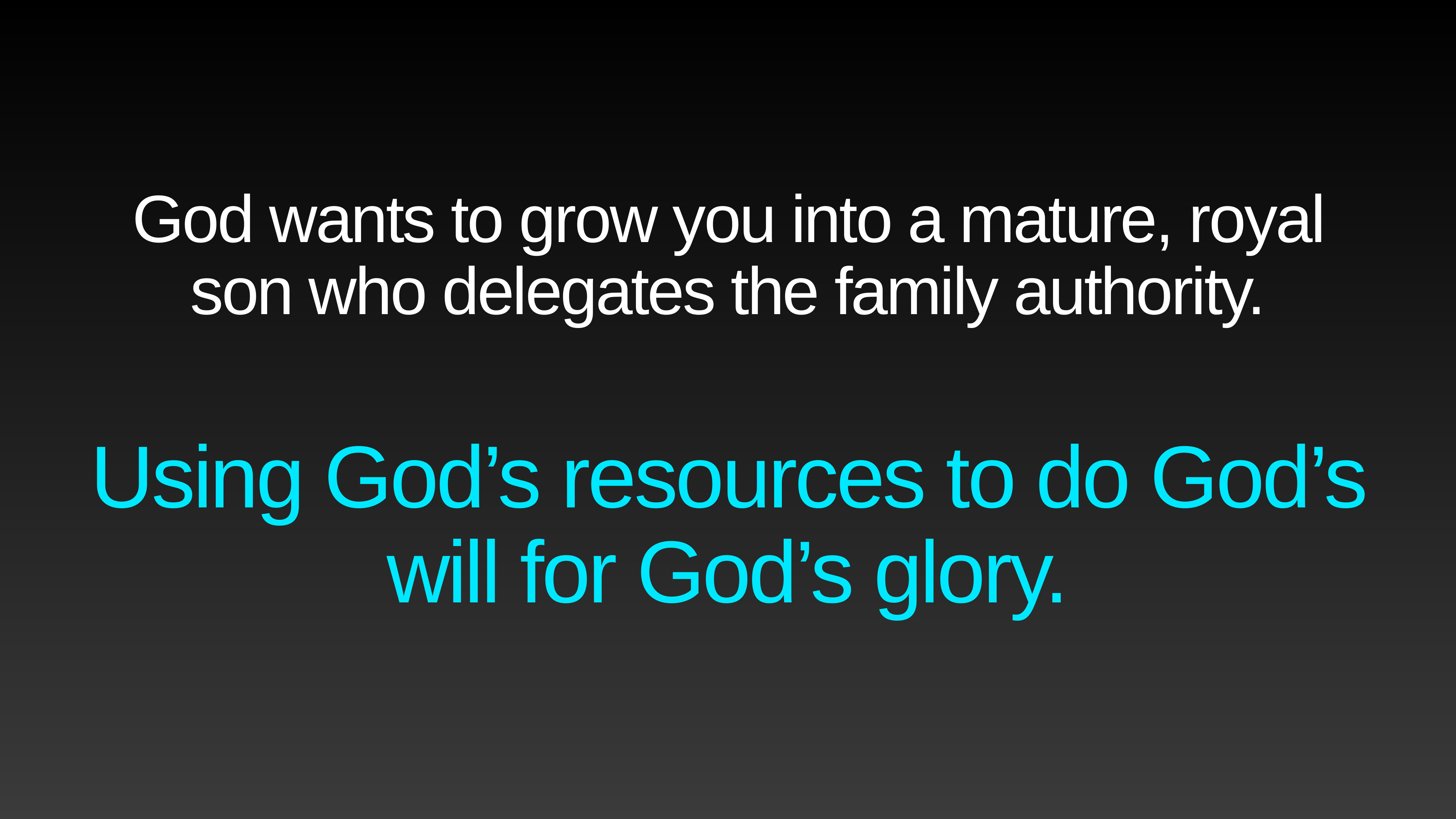

# God wants to grow you into a mature, royal son who delegates the family authority.
Using God’s resources to do God’s will for God’s glory.